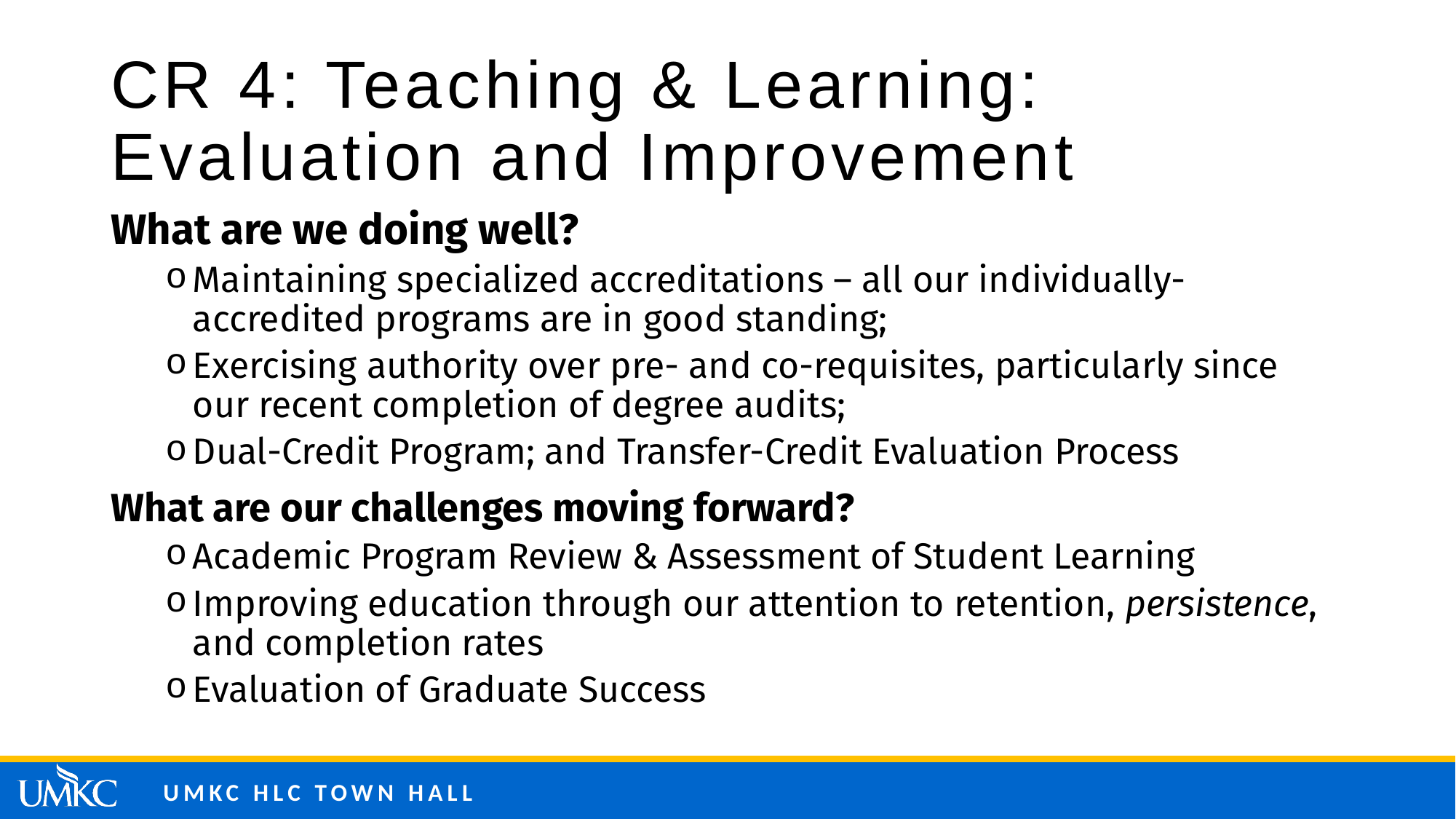

# CR 4: Teaching & Learning: Evaluation and Improvement
What are we doing well?
Maintaining specialized accreditations – all our individually-accredited programs are in good standing;
Exercising authority over pre- and co-requisites, particularly since our recent completion of degree audits;
Dual-Credit Program; and Transfer-Credit Evaluation Process
What are our challenges moving forward?
Academic Program Review & Assessment of Student Learning
Improving education through our attention to retention, persistence, and completion rates
Evaluation of Graduate Success